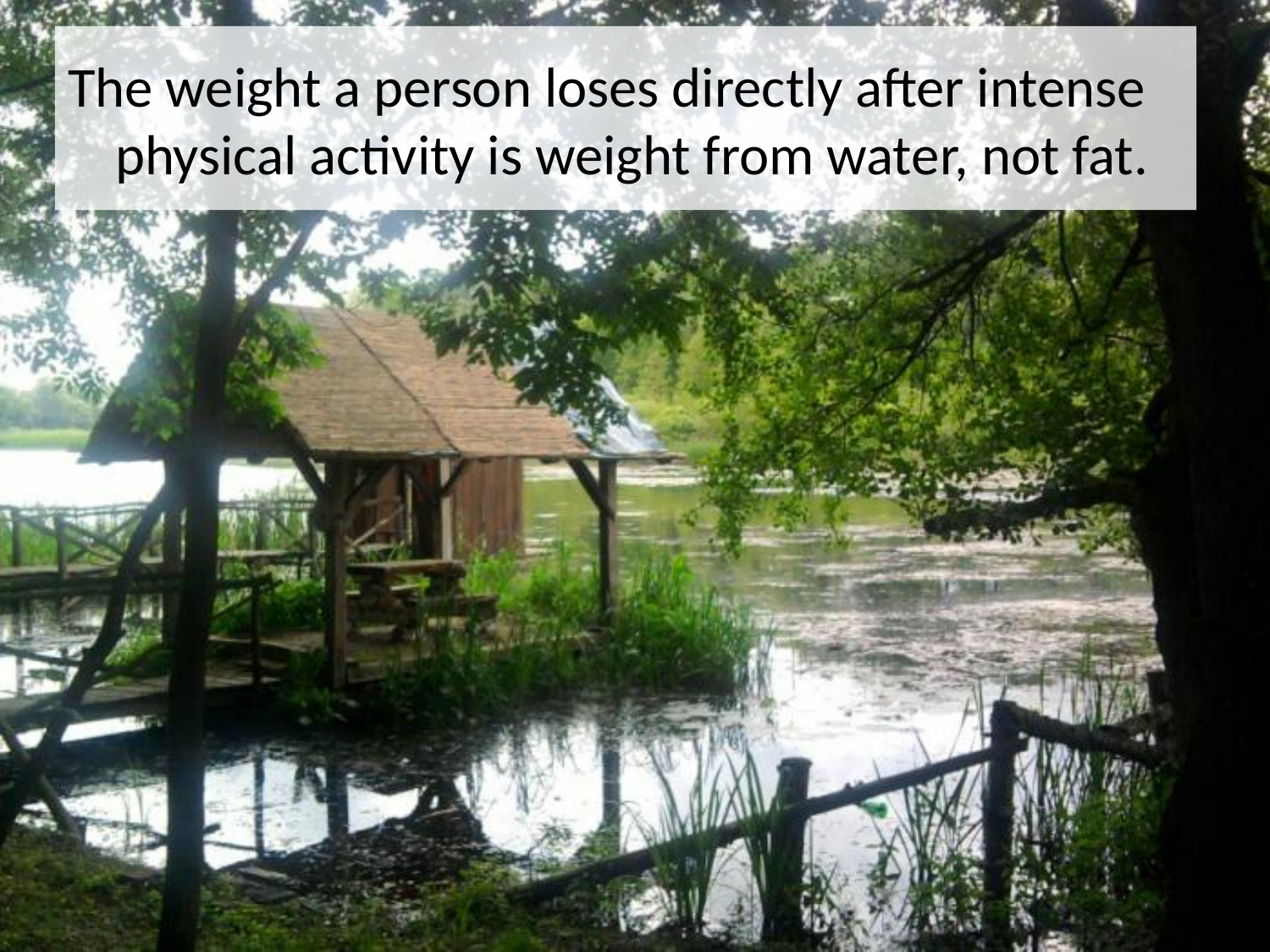

The weight a person loses directly after intense physical activity is weight from water, not fat.
#